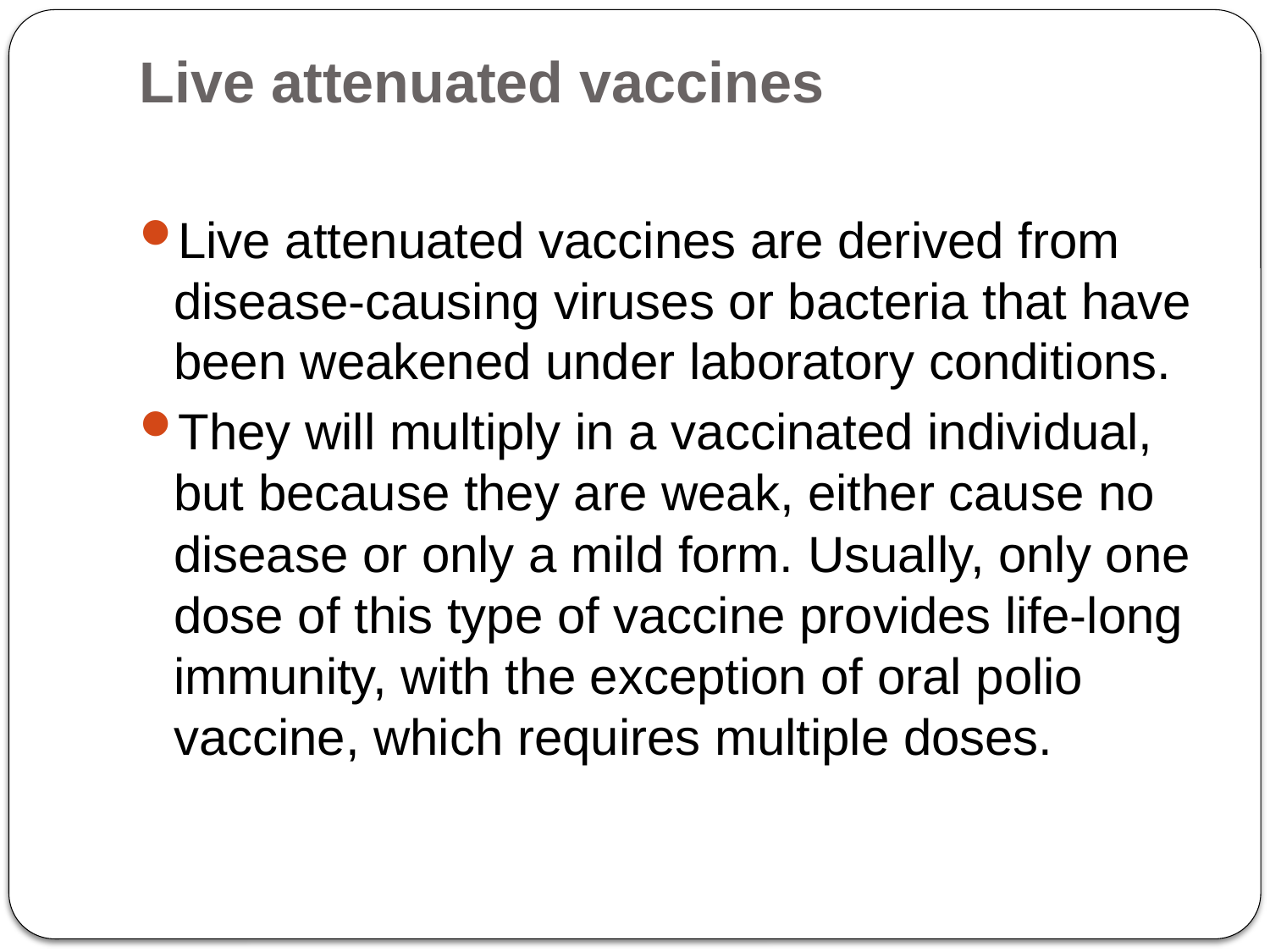

# Live attenuated vaccines
Live attenuated vaccines are derived from disease-causing viruses or bacteria that have been weakened under laboratory conditions.
They will multiply in a vaccinated individual, but because they are weak, either cause no disease or only a mild form. Usually, only one dose of this type of vaccine provides life-long immunity, with the exception of oral polio vaccine, which requires multiple doses.